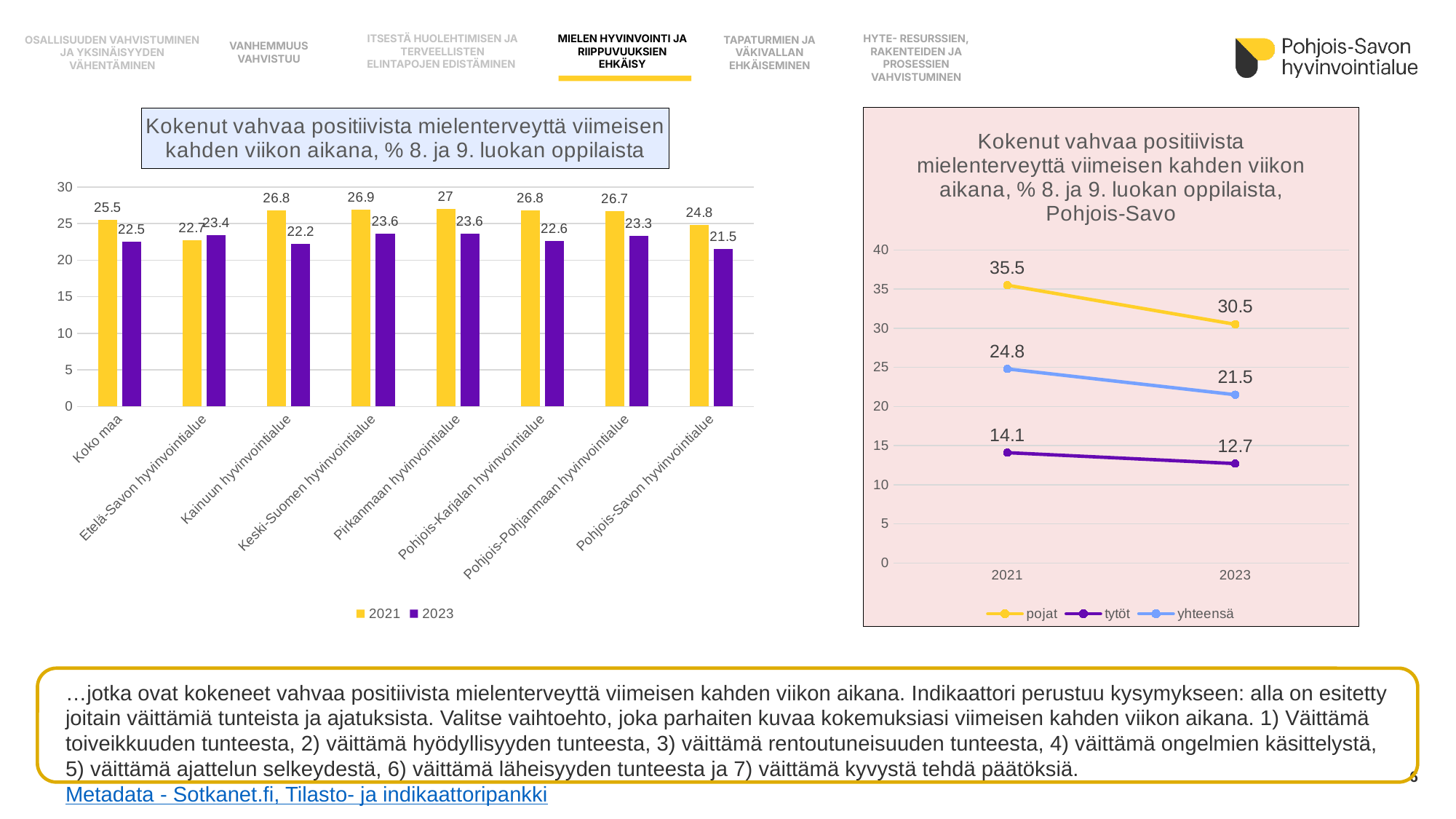

OSALLISUUDEN VAHVISTUMINEN JA YKSINÄISYYDEN VÄHENTÄMINEN
HYTE- RESURSSIEN, RAKENTEIDEN JA PROSESSIEN
VAHVISTUMINEN
MIELEN HYVINVOINTI JA RIIPPUVUUKSIEN EHKÄISY
ITSESTÄ HUOLEHTIMISEN JA TERVEELLISTEN ELINTAPOJEN EDISTÄMINEN
TAPATURMIEN JA VÄKIVALLAN EHKÄISEMINEN
VANHEMMUUS VAHVISTUU

### Chart: Kokenut vahvaa positiivista mielenterveyttä viimeisen kahden viikon aikana, % 8. ja 9. luokan oppilaista

| Category | 2021 | 2023 |
|---|---|---|
| Koko maa | 25.5 | 22.5 |
| Etelä-Savon hyvinvointialue | 22.7 | 23.4 |
| Kainuun hyvinvointialue | 26.8 | 22.2 |
| Keski-Suomen hyvinvointialue | 26.9 | 23.6 |
| Pirkanmaan hyvinvointialue | 27.0 | 23.6 |
| Pohjois-Karjalan hyvinvointialue | 26.8 | 22.6 |
| Pohjois-Pohjanmaan hyvinvointialue | 26.7 | 23.3 |
| Pohjois-Savon hyvinvointialue | 24.8 | 21.5 |

### Chart: Kokenut vahvaa positiivista mielenterveyttä viimeisen kahden viikon aikana, % 8. ja 9. luokan oppilaista, Pohjois-Savo

| Category | pojat | tytöt | yhteensä |
|---|---|---|---|
| 2021 | 35.5 | 14.1 | 24.8 |
| 2023 | 30.5 | 12.7 | 21.5 |

…jotka ovat kokeneet vahvaa positiivista mielenterveyttä viimeisen kahden viikon aikana. Indikaattori perustuu kysymykseen: alla on esitetty joitain väittämiä tunteista ja ajatuksista. Valitse vaihtoehto, joka parhaiten kuvaa kokemuksiasi viimeisen kahden viikon aikana. 1) Väittämä toiveikkuuden tunteesta, 2) väittämä hyödyllisyyden tunteesta, 3) väittämä rentoutuneisuuden tunteesta, 4) väittämä ongelmien käsittelystä, 5) väittämä ajattelun selkeydestä, 6) väittämä läheisyyden tunteesta ja 7) väittämä kyvystä tehdä päätöksiä. Metadata - Sotkanet.fi, Tilasto- ja indikaattoripankki
6